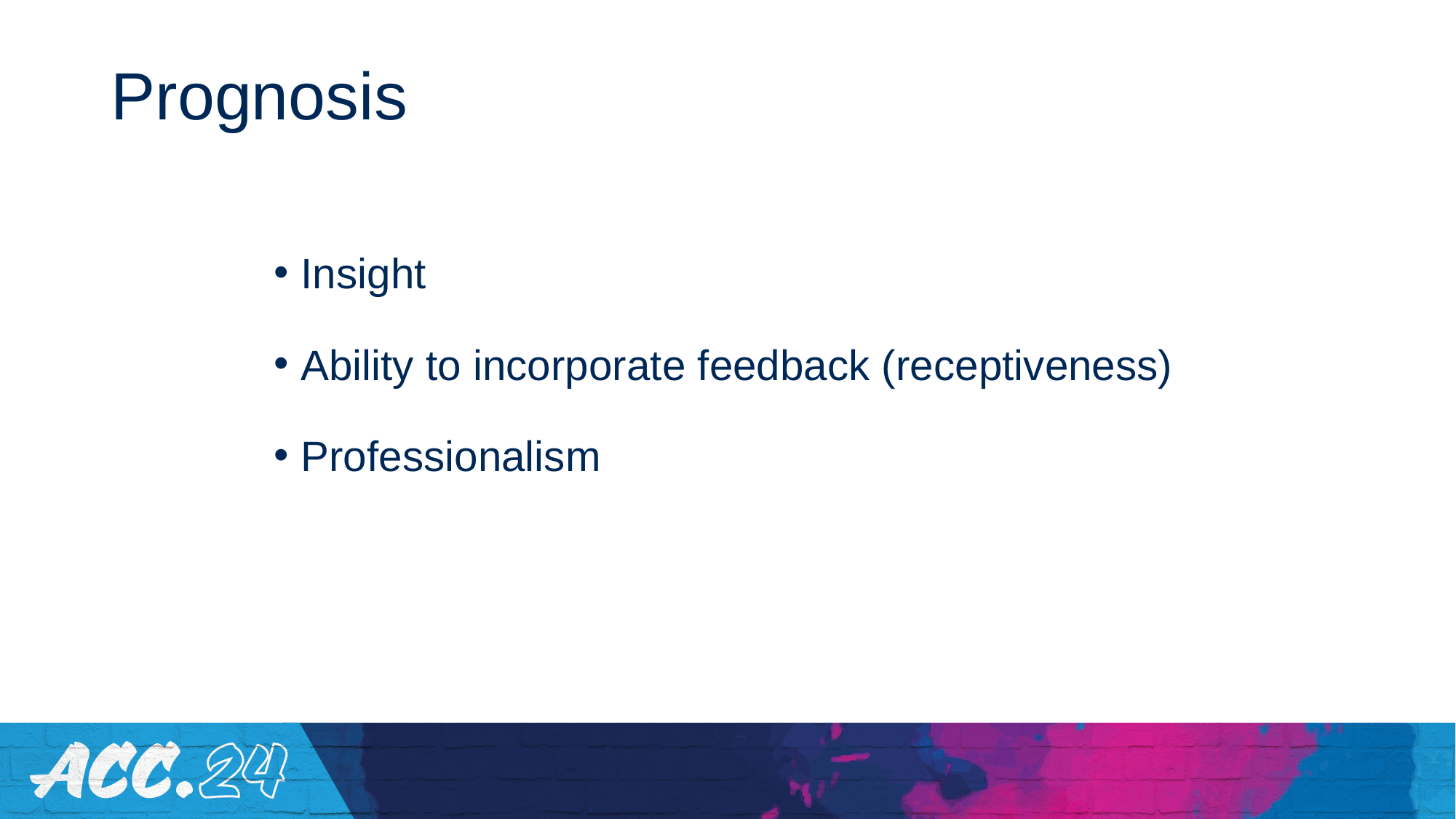

# Prognosis
Insight
Ability to incorporate feedback (receptiveness)
Professionalism